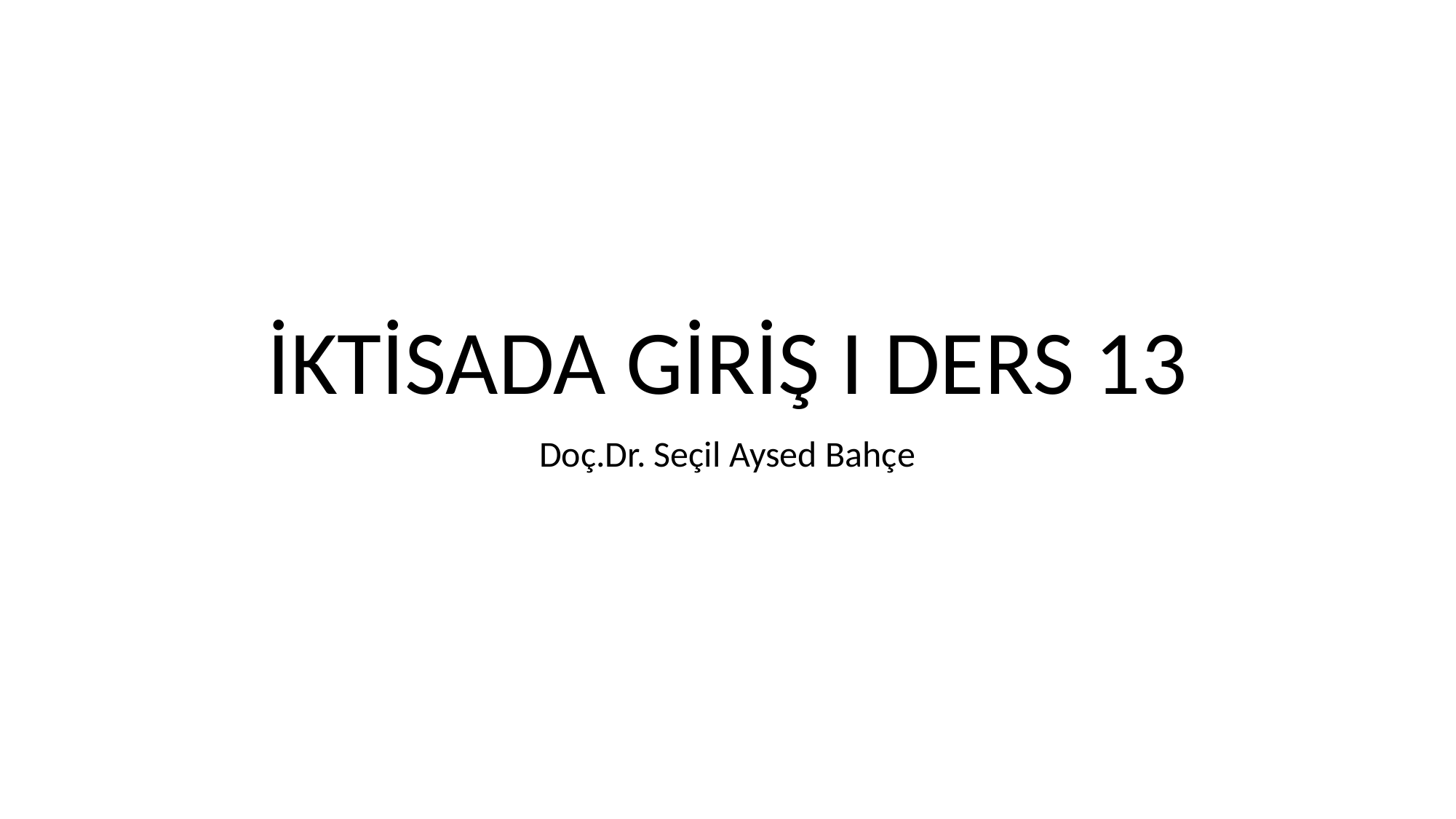

# İKTİSADA GİRİŞ I DERS 13
Doç.Dr. Seçil Aysed Bahçe